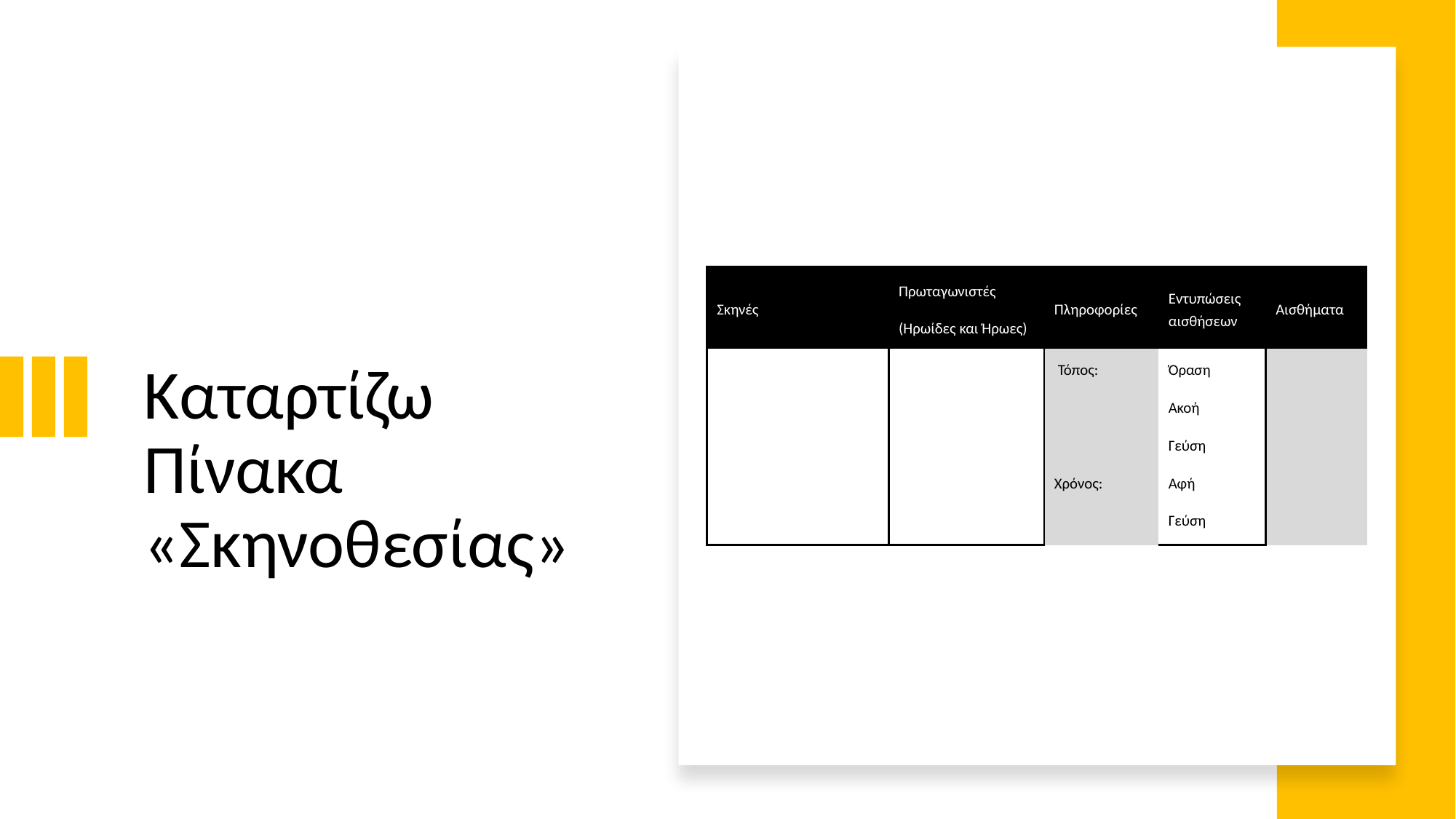

| Σκηνές | Πρωταγωνιστές (Ηρωίδες και Ήρωες) | Πληροφορίες | Εντυπώσεις αισθήσεων | Αισθήματα |
| --- | --- | --- | --- | --- |
| 1. ΒΑΖΩ ΕΝΑΛΛΑΚΤΙΚΟΥΣ ΤΙΤΛΟΥΣ |  | Τόπος:     Χρόνος: | Όραση Ακοή Γεύση Αφή Γεύση |  |
# Καταρτίζω Πίνακα «Σκηνοθεσίας»